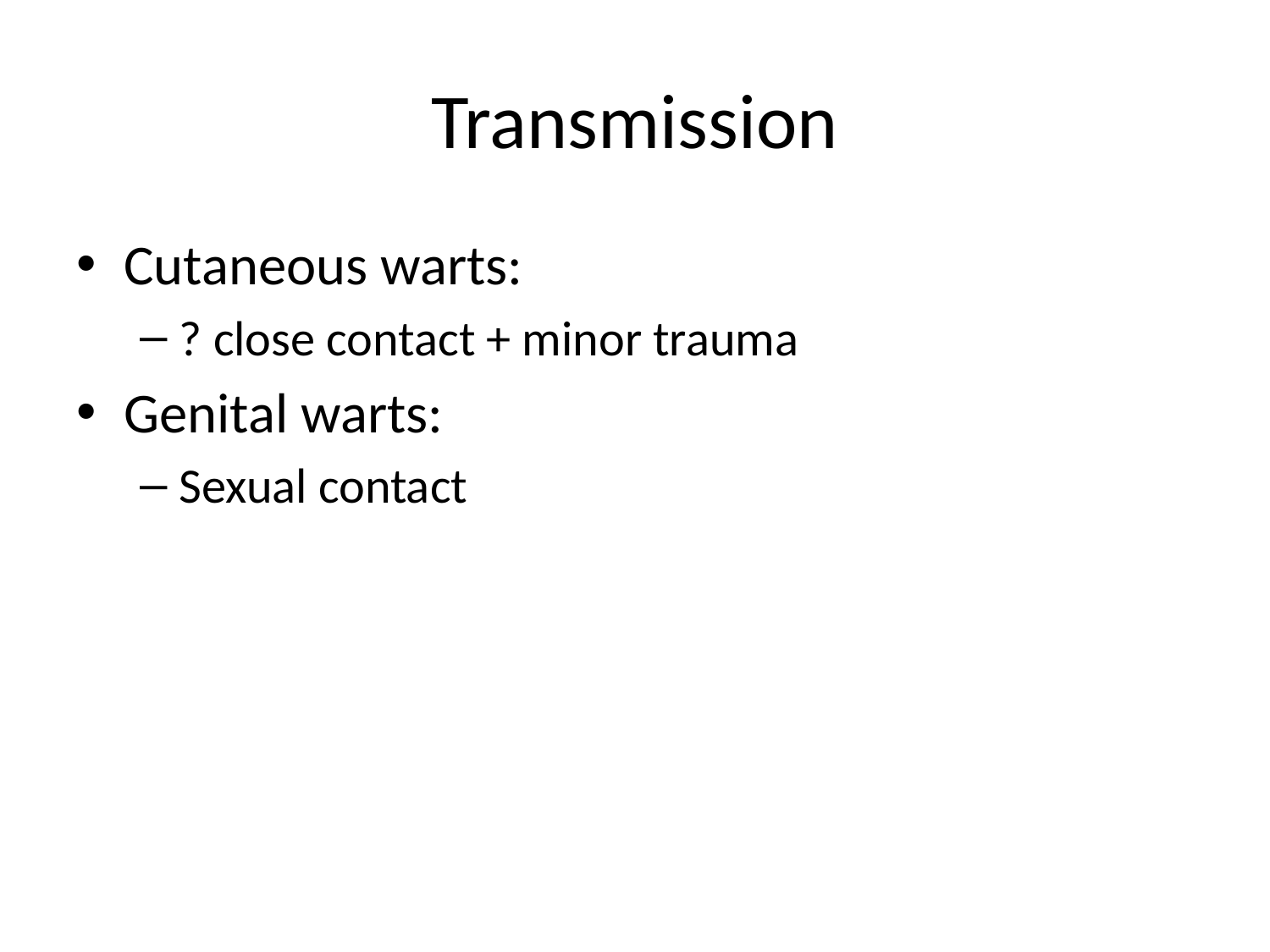

# Transmission
Cutaneous warts:
? close contact + minor trauma
Genital warts:
Sexual contact